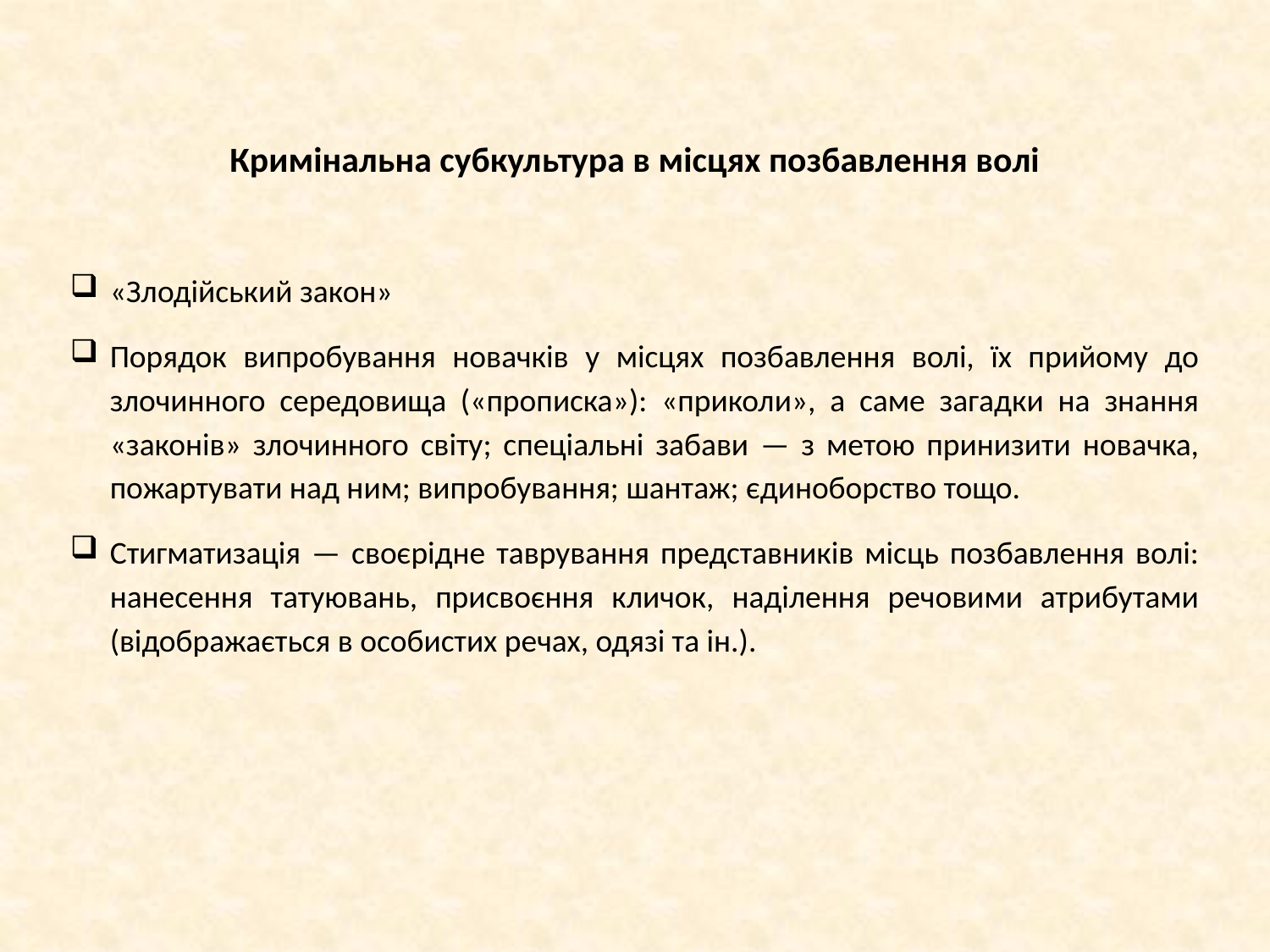

Кримінальна субкультура в місцях позбавлення волі

«Злодійський закон»
Порядок випробування новачків у місцях позбавлення волі, їх прийому до злочинного середовища («прописка»): «приколи», а саме загадки на знання «законів» злочинного світу; спеціальні забави — з метою принизити новачка, пожартувати над ним; випробування; шантаж; єдиноборство тощо.
Стигматизація — своєрідне таврування представників місць позбавлення волі: нанесення татуювань, присвоєння кличок, наділення речовими атрибутами (відображається в особистих речах, одязі та ін.).